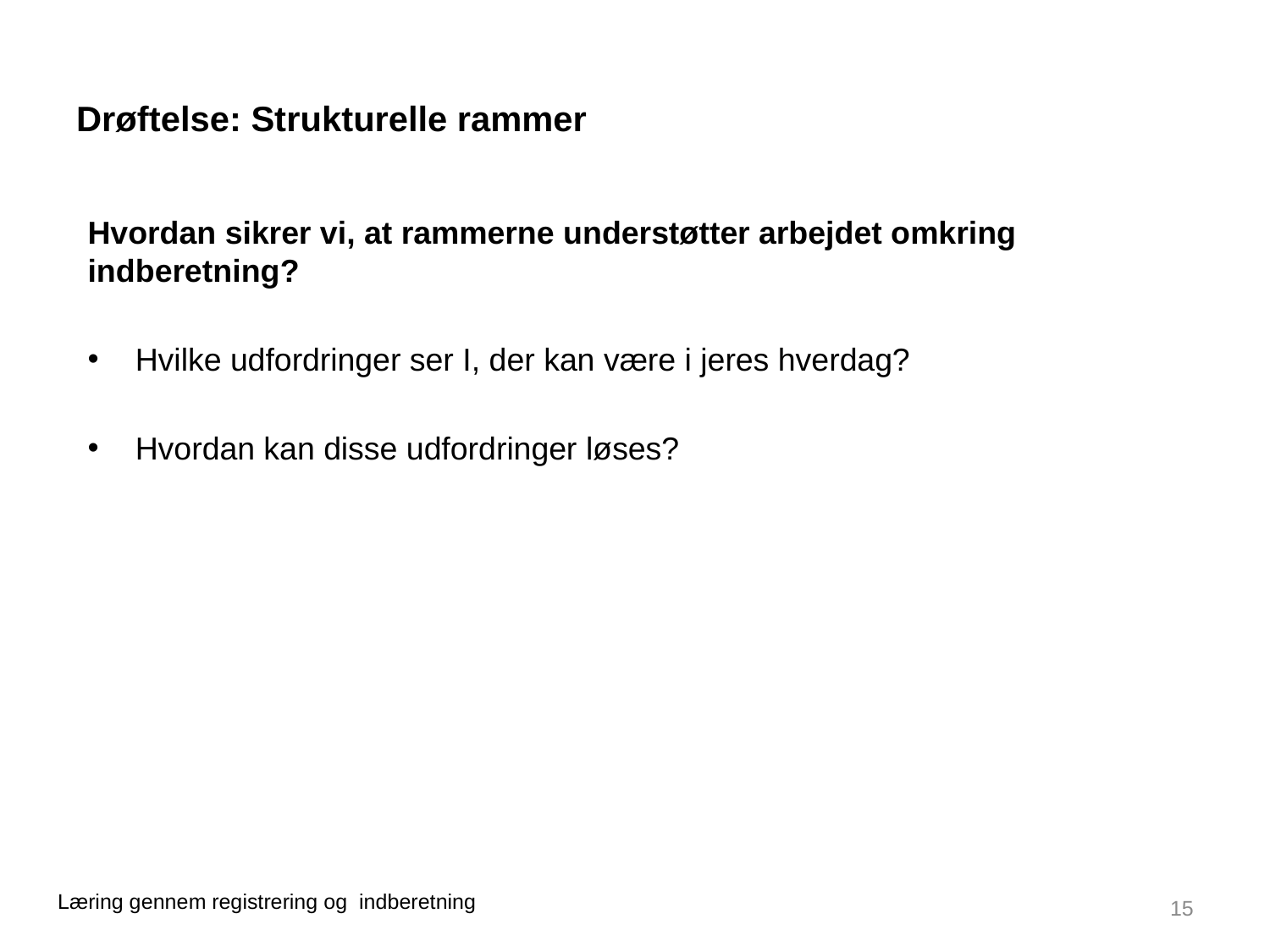

# Drøftelse: Strukturelle rammer
Hvordan sikrer vi, at rammerne understøtter arbejdet omkring indberetning?

Hvilke udfordringer ser I, der kan være i jeres hverdag?

Hvordan kan disse udfordringer løses?

Læring gennem registrering og  indberetning
15